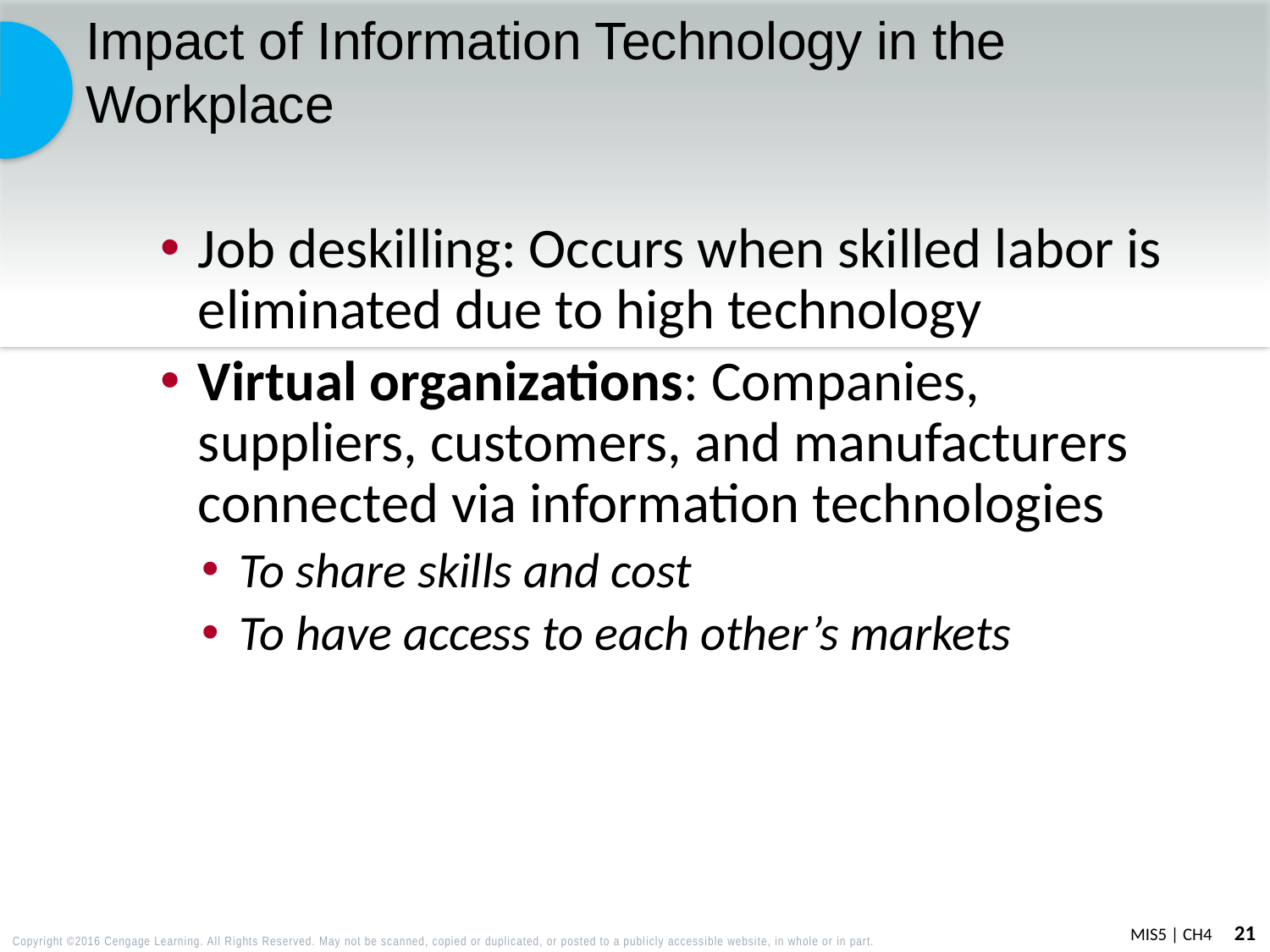

# Impact of Information Technology in the Workplace
Job deskilling: Occurs when skilled labor is eliminated due to high technology
Virtual organizations: Companies, suppliers, customers, and manufacturers connected via information technologies
To share skills and cost
To have access to each other’s markets